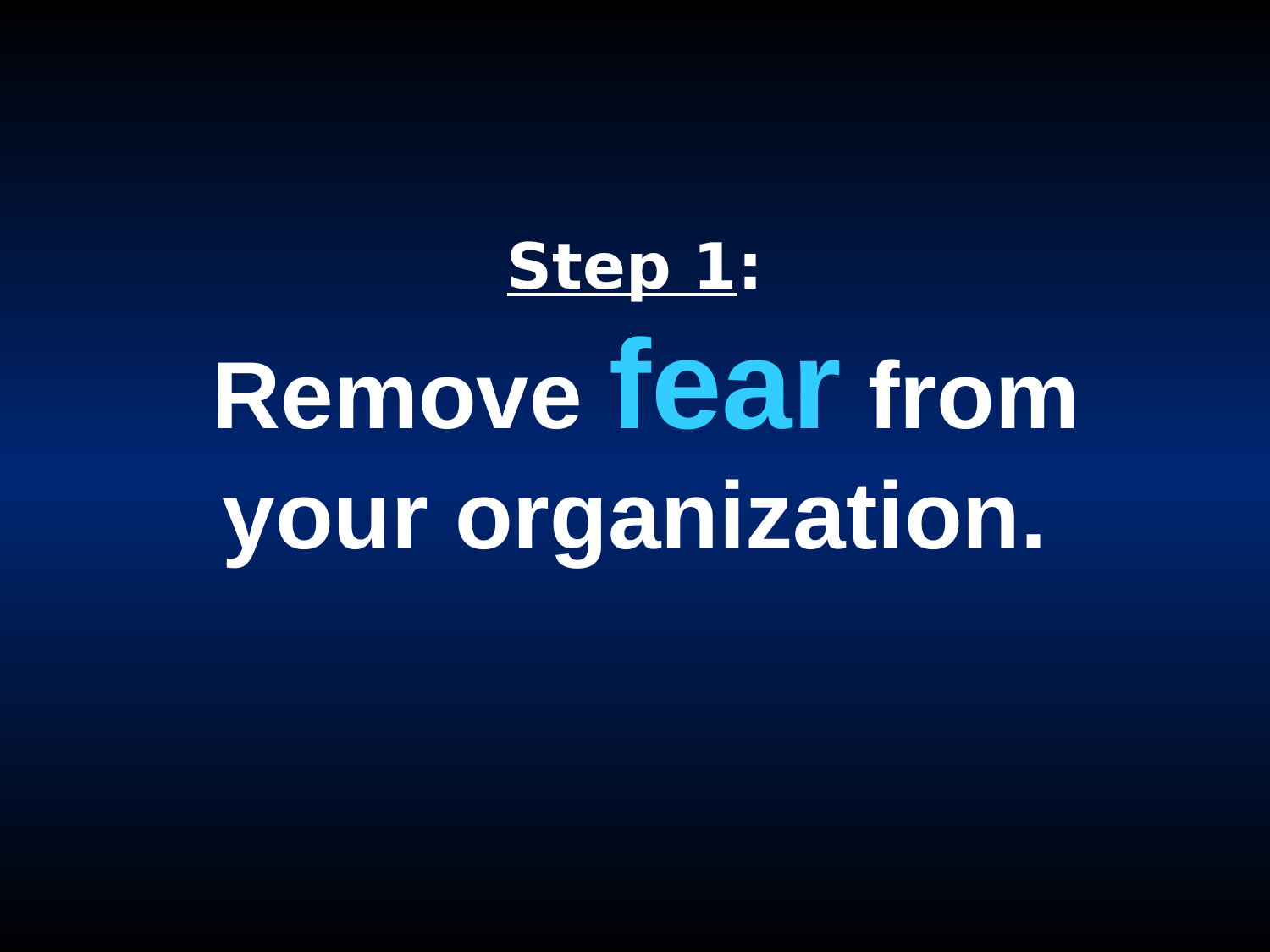

# Step 1: Remove fear from your organization.